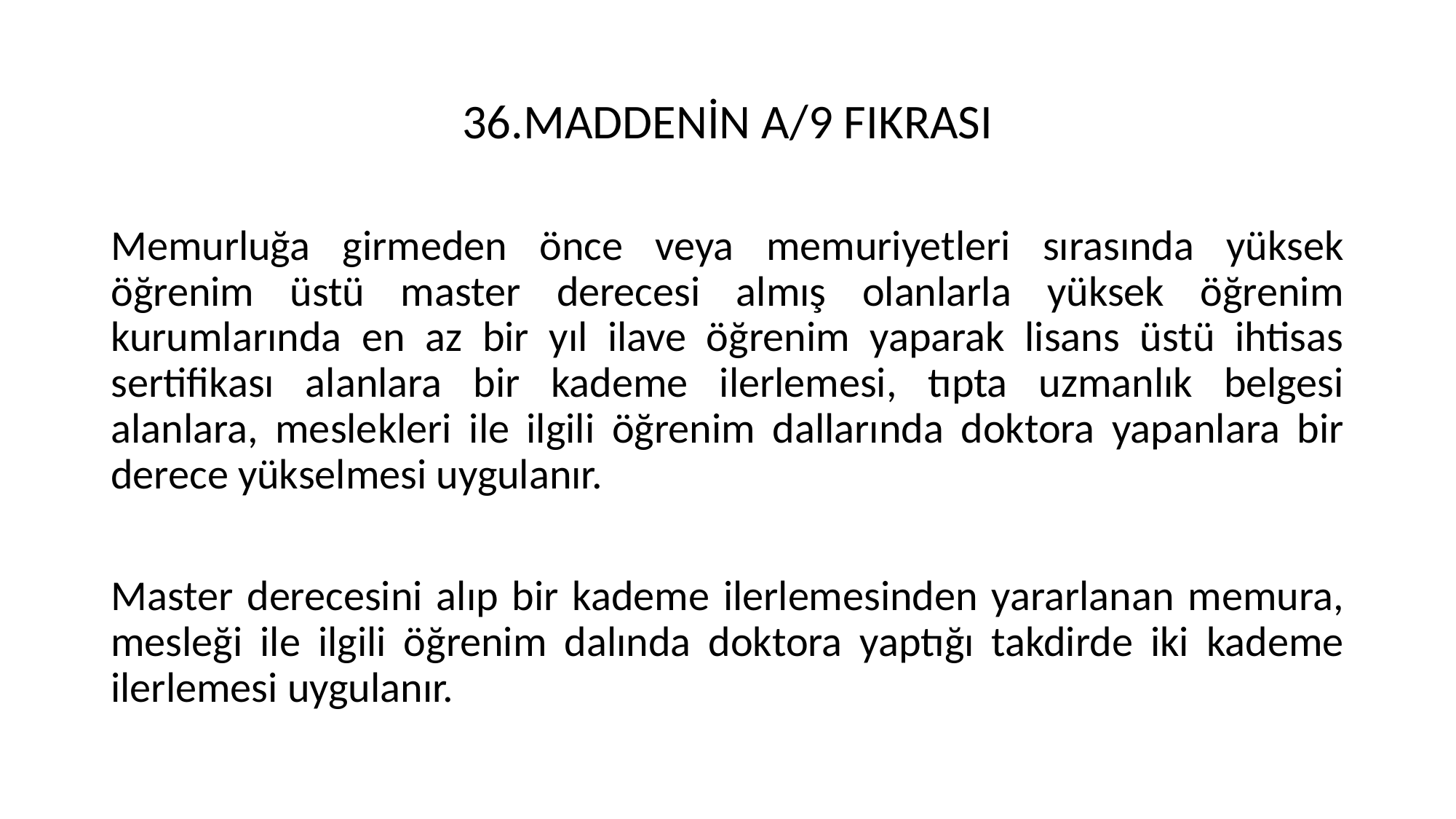

# 36.MADDENİN A/9 FIKRASI
Memurluğa girmeden önce veya memuriyetleri sırasında yüksek öğrenim üstü master derecesi almış olanlarla yüksek öğrenim kurumlarında en az bir yıl ilave öğrenim yaparak lisans üstü ihtisas sertifikası alanlara bir kademe ilerlemesi, tıpta uzmanlık belgesi alanlara, meslekleri ile ilgili öğrenim dallarında doktora yapanlara bir derece yükselmesi uygulanır.

Master derecesini alıp bir kademe ilerlemesinden yararlanan memura, mesleği ile ilgili öğrenim dalında doktora yaptığı takdirde iki kademe ilerlemesi uygulanır.